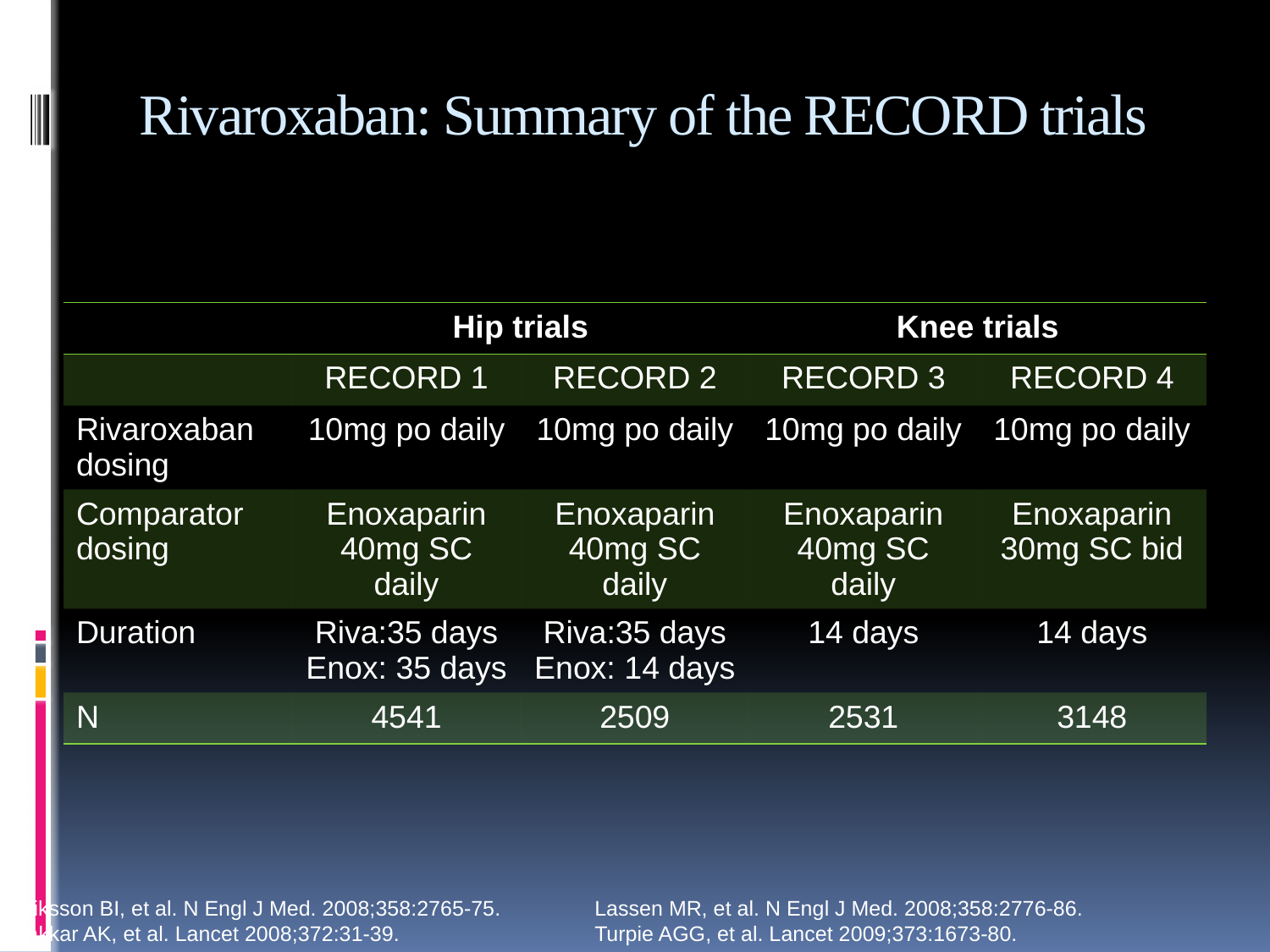

# Rivaroxaban: Summary of the RECORD trials
|  | Hip trials |  | Knee trials |  |
| --- | --- | --- | --- | --- |
|  | RECORD 1 | RECORD 2 | RECORD 3 | RECORD 4 |
| Rivaroxaban dosing | 10mg po daily | 10mg po daily | 10mg po daily | 10mg po daily |
| Comparator dosing | Enoxaparin 40mg SC daily | Enoxaparin 40mg SC daily | Enoxaparin 40mg SC daily | Enoxaparin 30mg SC bid |
| Duration | Riva:35 days Enox: 35 days | Riva:35 days Enox: 14 days | 14 days | 14 days |
| N | 4541 | 2509 | 2531 | 3148 |
Eriksson BI, et al. N Engl J Med. 2008;358:2765-75.
Kakkar AK, et al. Lancet 2008;372:31-39.
Lassen MR, et al. N Engl J Med. 2008;358:2776-86.
Turpie AGG, et al. Lancet 2009;373:1673-80.